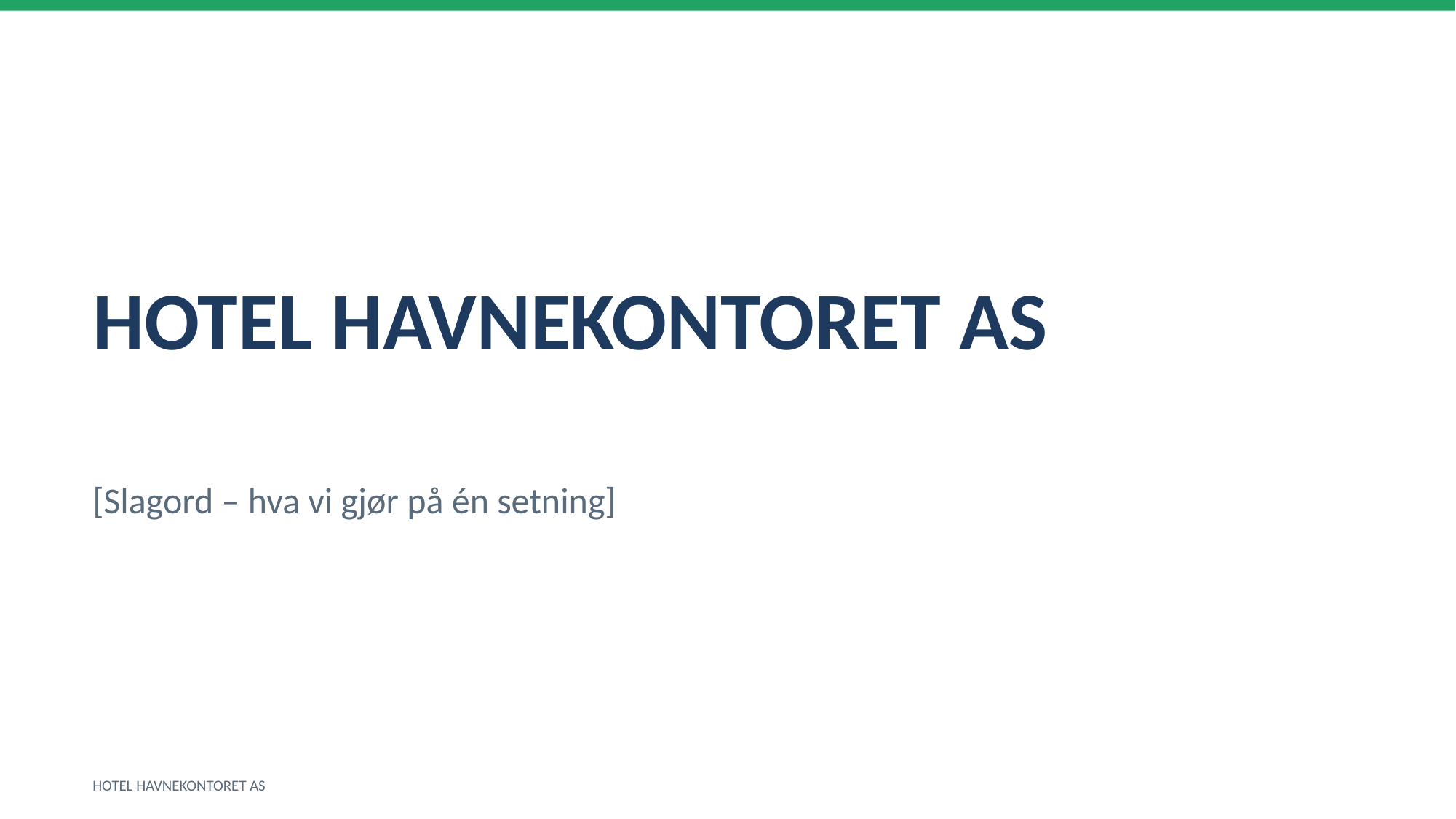

HOTEL HAVNEKONTORET AS
[Slagord – hva vi gjør på én setning]
HOTEL HAVNEKONTORET AS